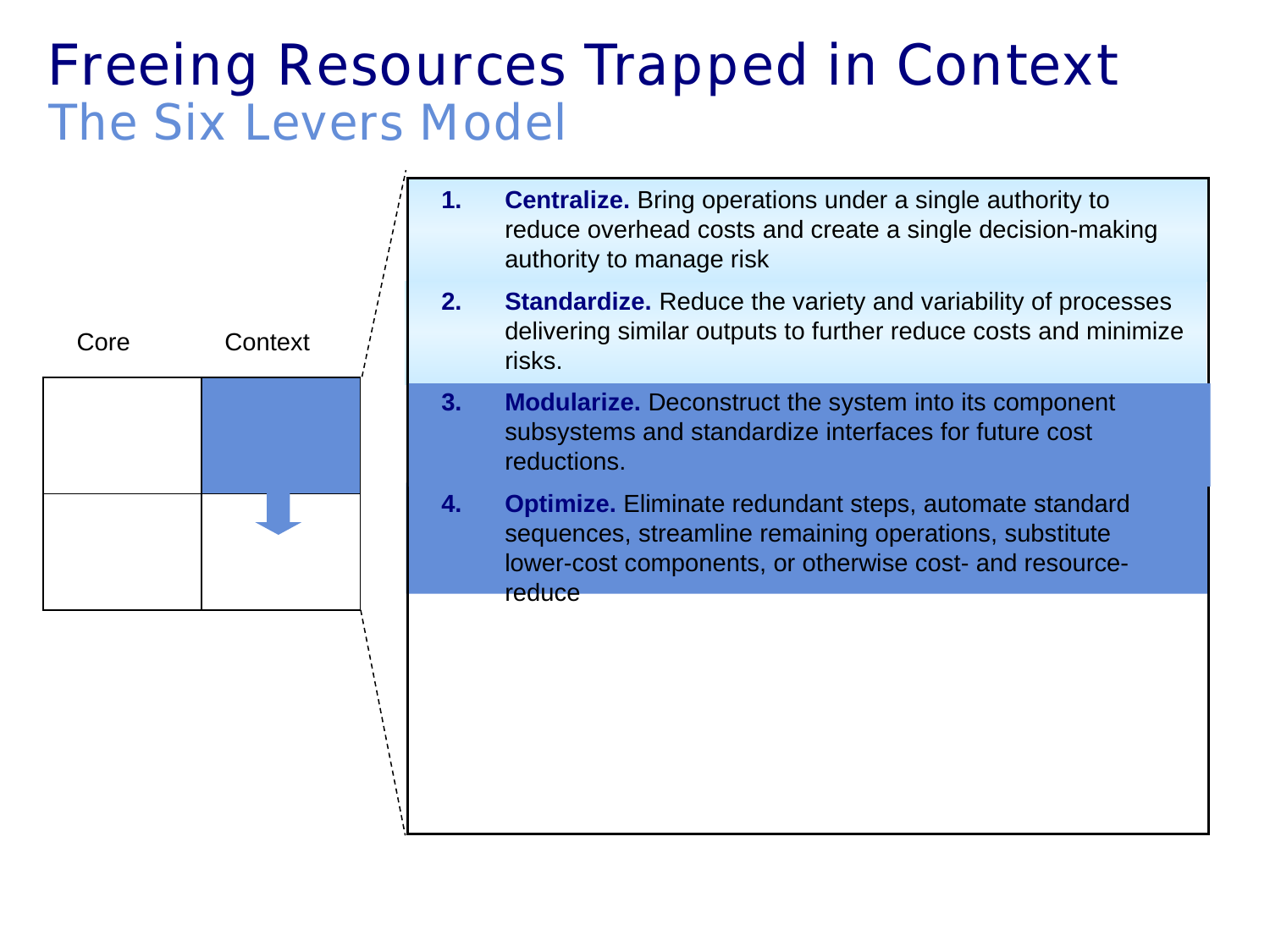

# Freeing Resources Trapped in Context The Six Levers Model

Centralize. Bring operations under a single authority to reduce overhead costs and create a single decision-making authority to manage risk
Standardize. Reduce the variety and variability of processes delivering similar outputs to further reduce costs and minimize risks.
Modularize. Deconstruct the system into its component subsystems and standardize interfaces for future cost reductions.
Optimize. Eliminate redundant steps, automate standard sequences, streamline remaining operations, substitute lower-cost components, or otherwise cost- and resource-reduce

Core
Context